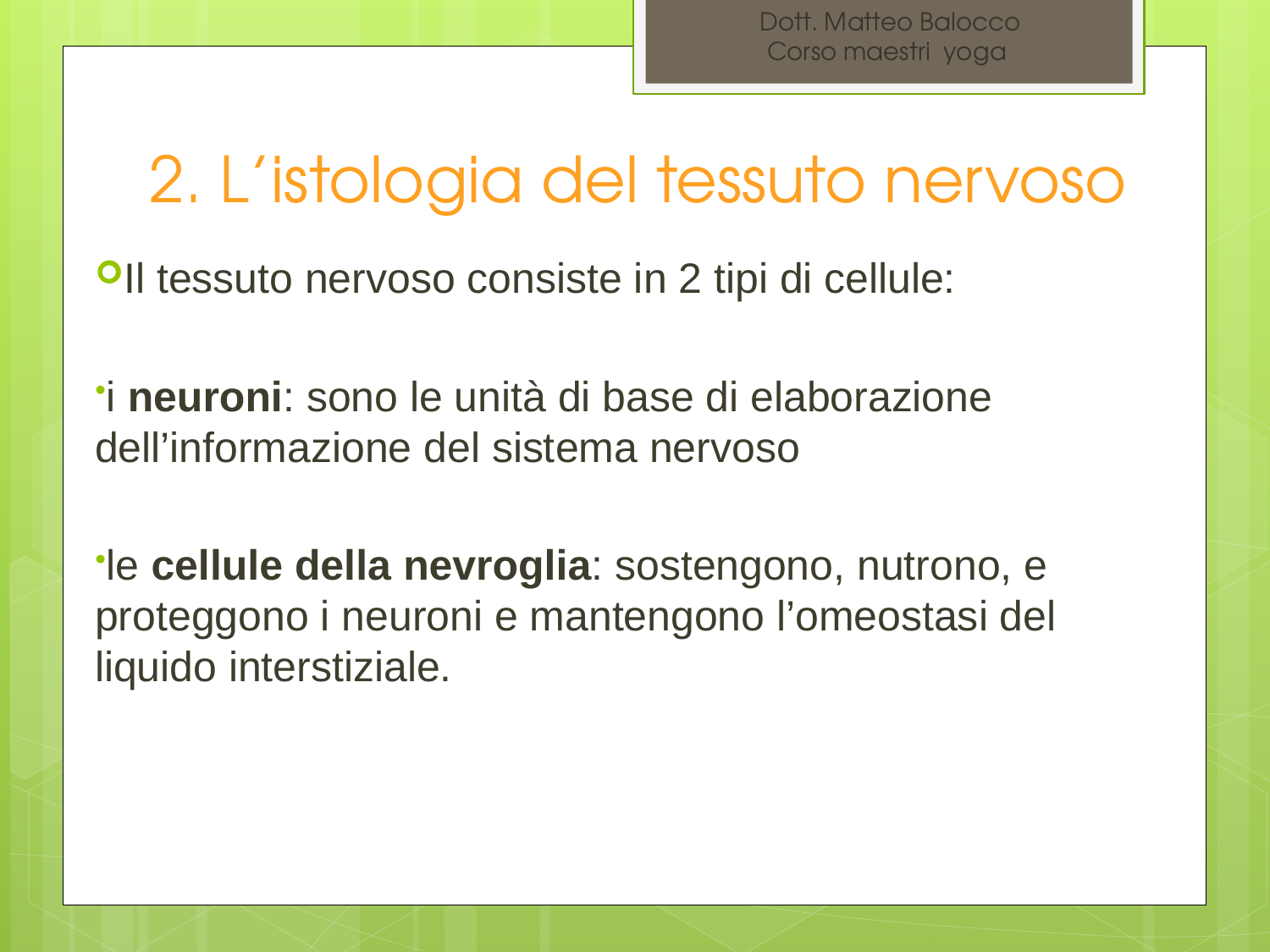

Dott. Matteo Balocco
Corso maestri  yoga
# 2. L’istologia del tessuto nervoso
Il tessuto nervoso consiste in 2 tipi di cellule:

i neuroni: sono le unità di base di elaborazione dell’informazione del sistema nervoso

le cellule della nevroglia: sostengono, nutrono, e proteggono i neuroni e mantengono l’omeostasi del liquido interstiziale.